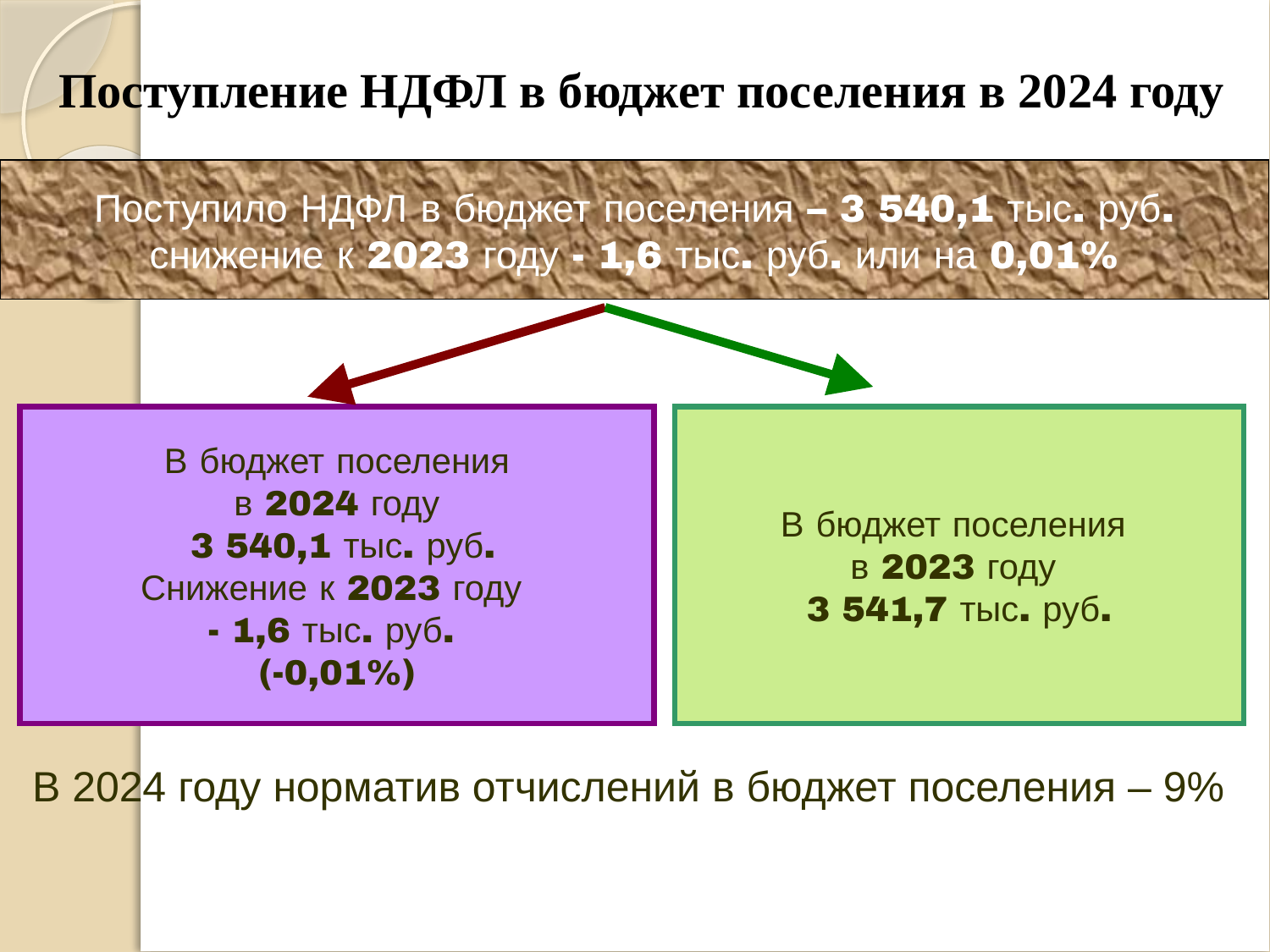

Поступление НДФЛ в бюджет поселения в 2024 году
Поступило НДФЛ в бюджет поселения – 3 540,1 тыс. руб.
снижение к 2023 году - 1,6 тыс. руб. или на 0,01%

В бюджет поселения
 в 2024 году
 3 540,1 тыс. руб.
Снижение к 2023 году
- 1,6 тыс. руб.
(-0,01%)
В бюджет поселения
в 2023 году
3 541,7 тыс. руб.

В 2024 году норматив отчислений в бюджет поселения – 9%